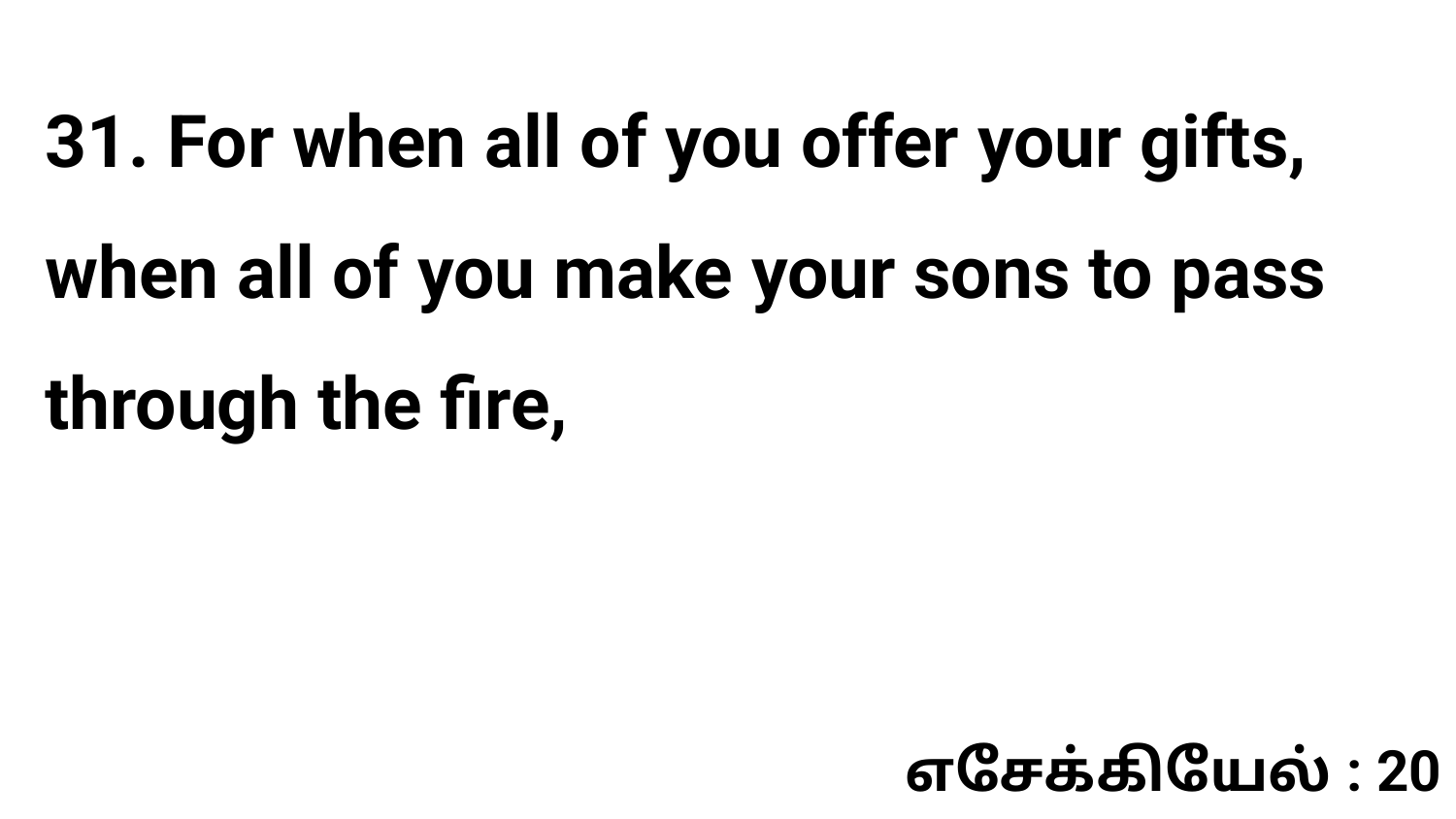

31. For when all of you offer your gifts, when all of you make your sons to pass through the fire,
எசேக்கியேல் : 20